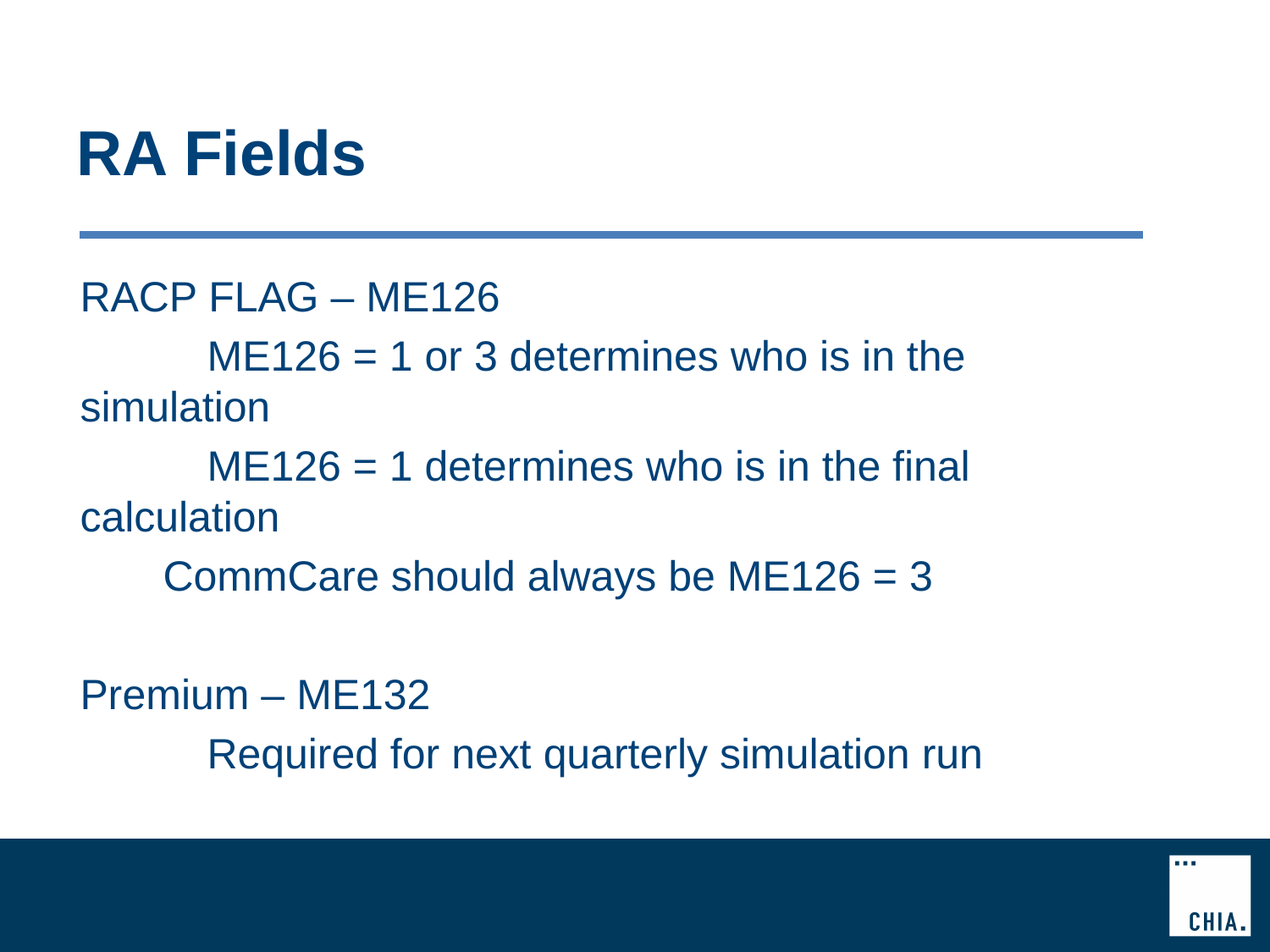

# RA Fields
RACP FLAG – ME126
	ME126 = 1 or 3 determines who is in the simulation
	ME126 = 1 determines who is in the final calculation
       CommCare should always be ME126 = 3

Premium – ME132
	Required for next quarterly simulation run